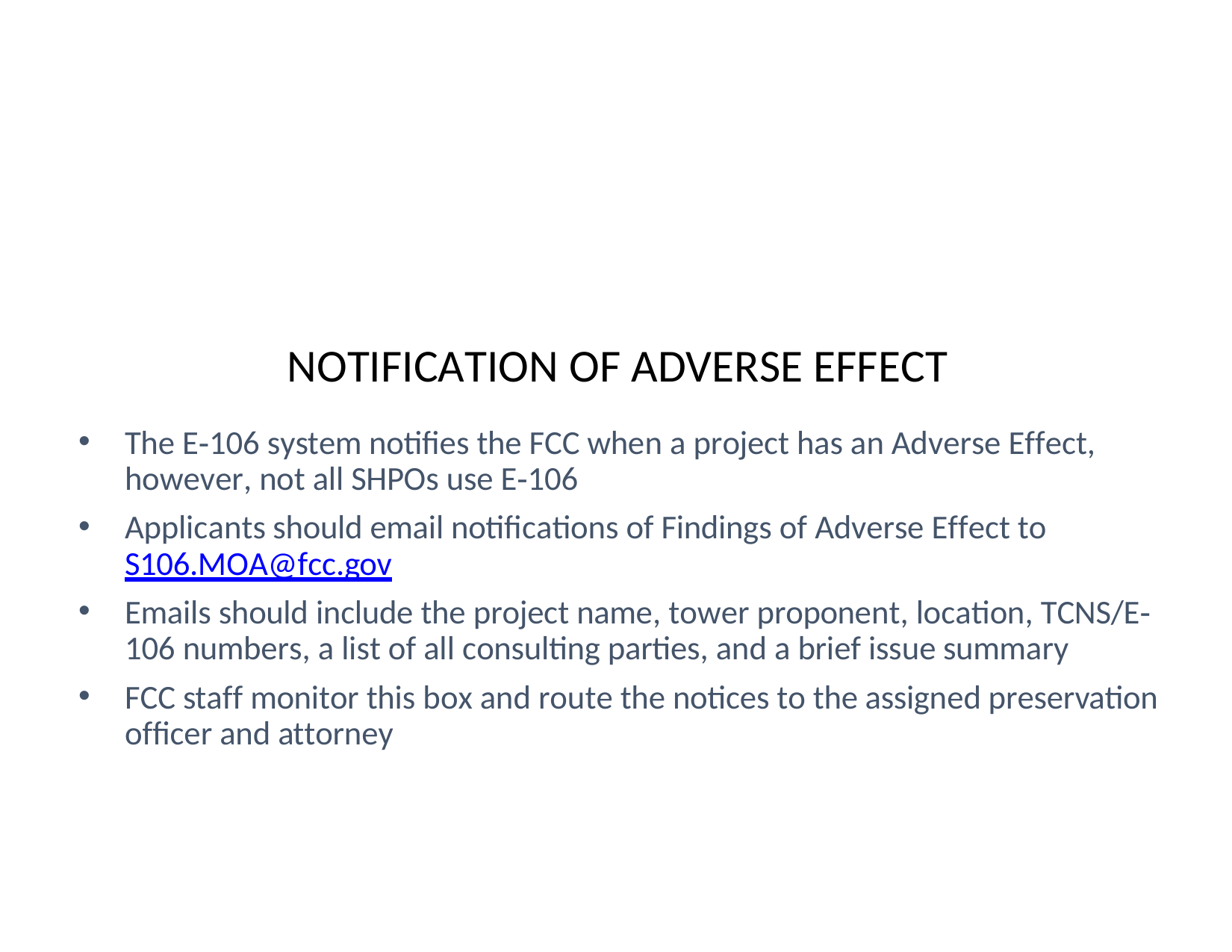

# NOTIFICATION OF ADVERSE EFFECT
The E‐106 system notifies the FCC when a project has an Adverse Effect, however, not all SHPOs use E‐106
Applicants should email notifications of Findings of Adverse Effect to S106.MOA@fcc.gov
Emails should include the project name, tower proponent, location, TCNS/E‐ 106 numbers, a list of all consulting parties, and a brief issue summary
FCC staff monitor this box and route the notices to the assigned preservation officer and attorney